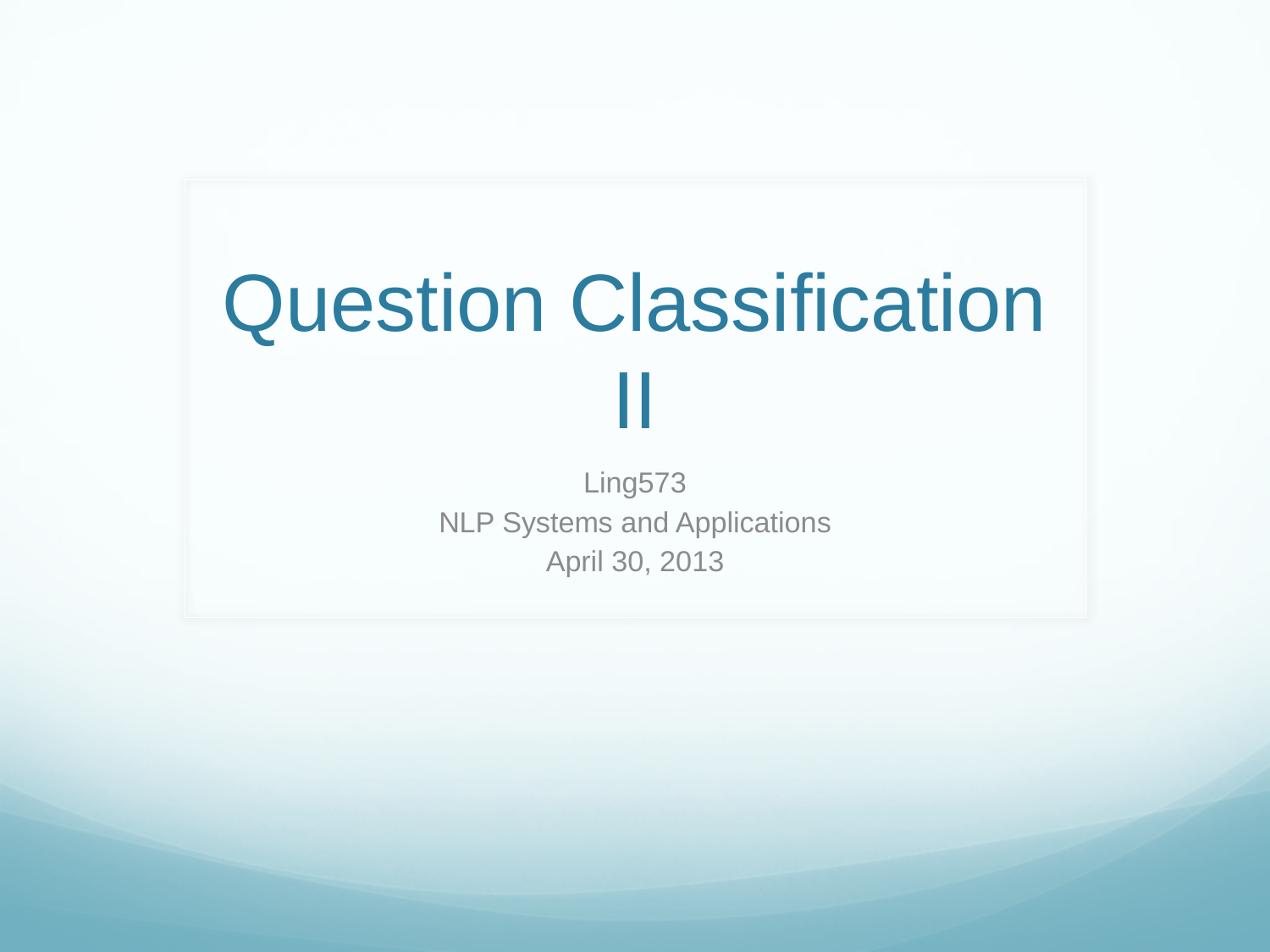

# Question Classification II
Ling573
NLP Systems and Applications
April 30, 2013